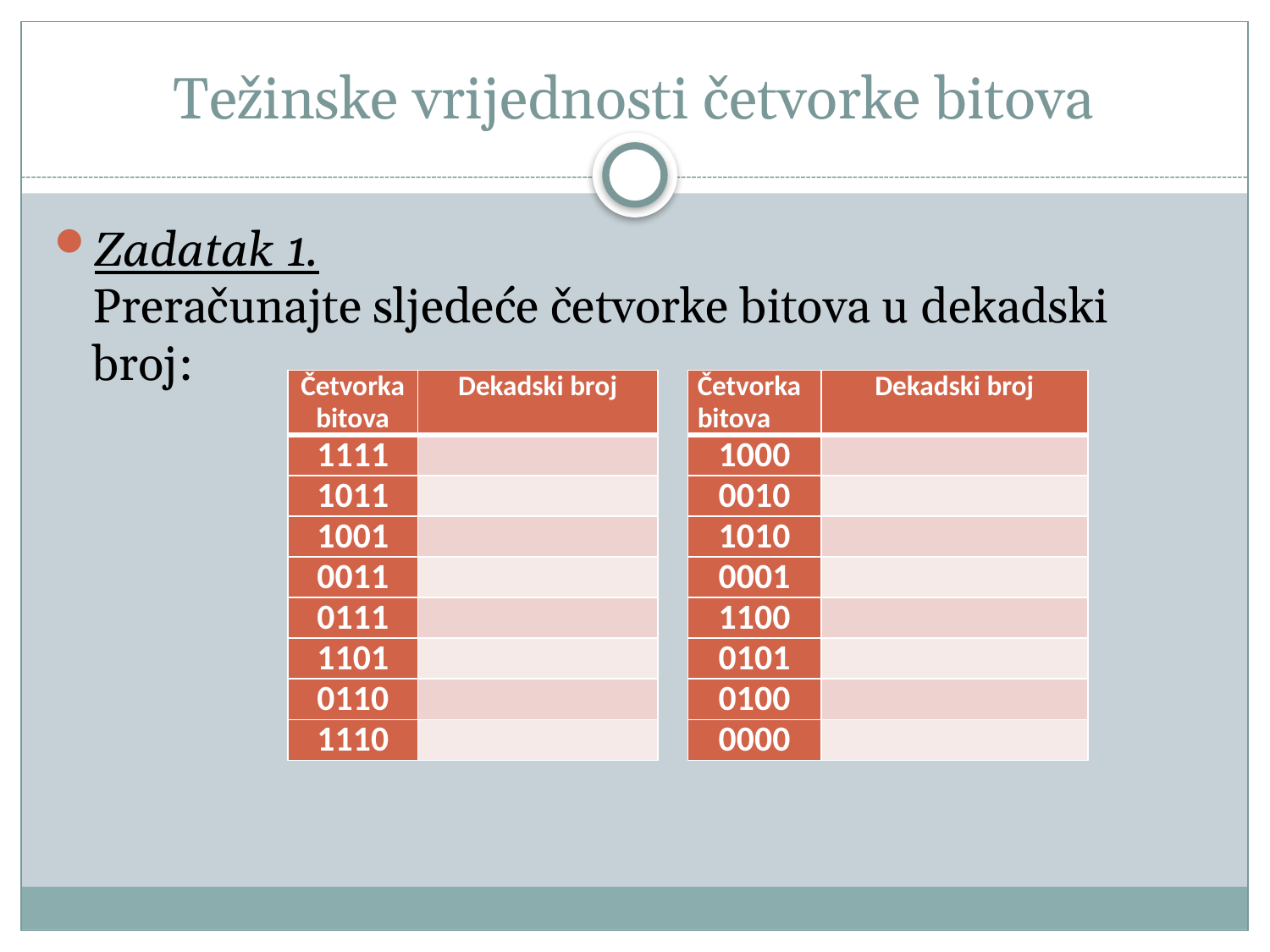

# Težinske vrijednosti četvorke bitova
Zadatak 1.
Preračunajte sljedeće četvorke bitova u dekadski broj:
| Četvorka bitova | Dekadski broj |
| --- | --- |
| 1111 |  |
| 1011 |  |
| 1001 |  |
| 0011 |  |
| 0111 |  |
| 1101 |  |
| 0110 |  |
| 1110 |  |
| Četvorka bitova | Dekadski broj |
| --- | --- |
| 1000 |  |
| 0010 |  |
| 1010 |  |
| 0001 |  |
| 1100 |  |
| 0101 |  |
| 0100 |  |
| 0000 |  |